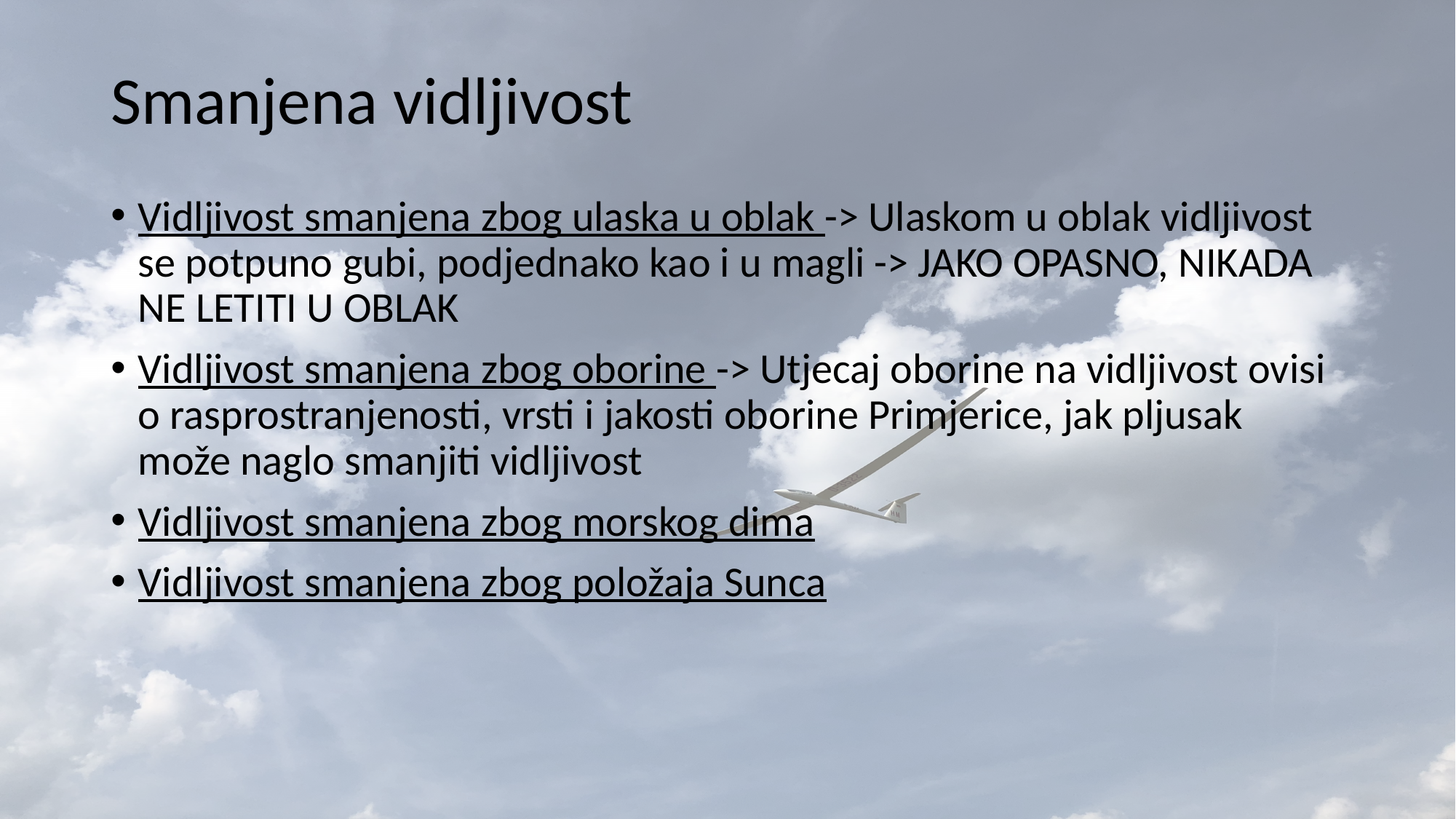

# Smanjena vidljivost
Vidljivost smanjena zbog ulaska u oblak -> Ulaskom u oblak vidljivost se potpuno gubi, podjednako kao i u magli -> JAKO OPASNO, NIKADA NE LETITI U OBLAK
Vidljivost smanjena zbog oborine -> Utjecaj oborine na vidljivost ovisi o rasprostranjenosti, vrsti i jakosti oborine Primjerice, jak pljusak može naglo smanjiti vidljivost
Vidljivost smanjena zbog morskog dima
Vidljivost smanjena zbog položaja Sunca